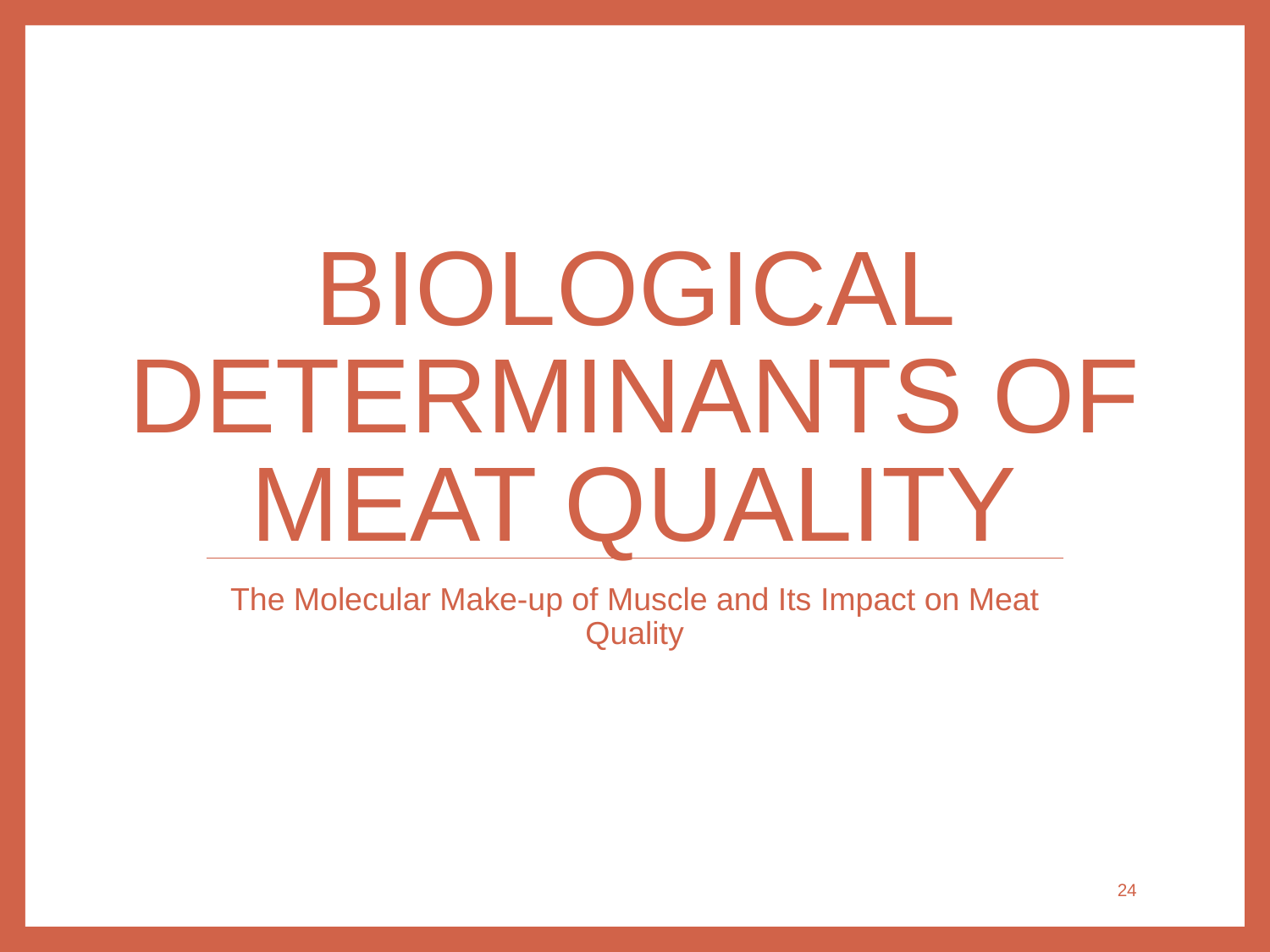

# Biological Determinants of Meat Quality
The Molecular Make-up of Muscle and Its Impact on Meat Quality
24